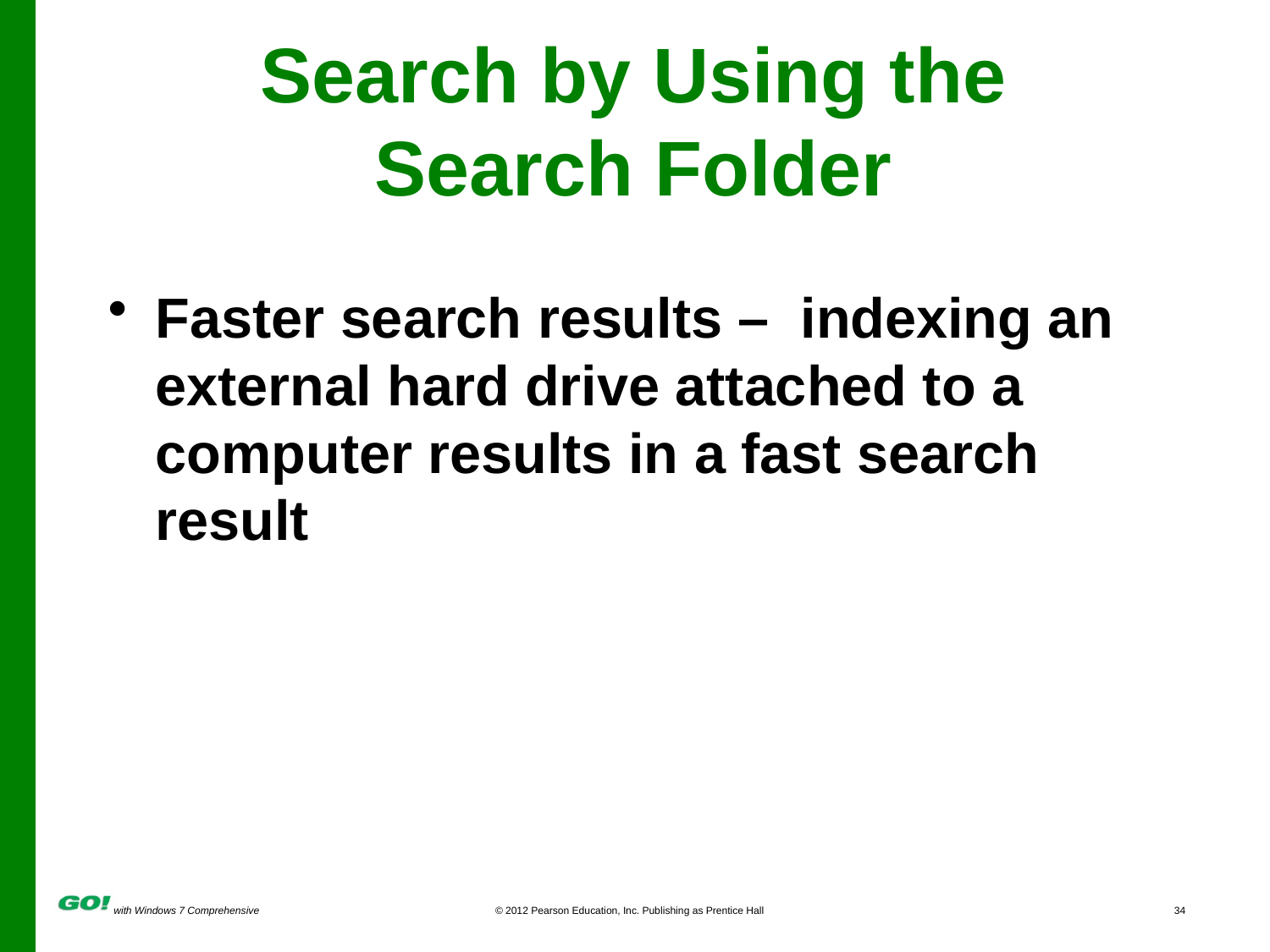

# Search by Using the Search Folder
Faster search results –  indexing an external hard drive attached to a computer results in a fast search result